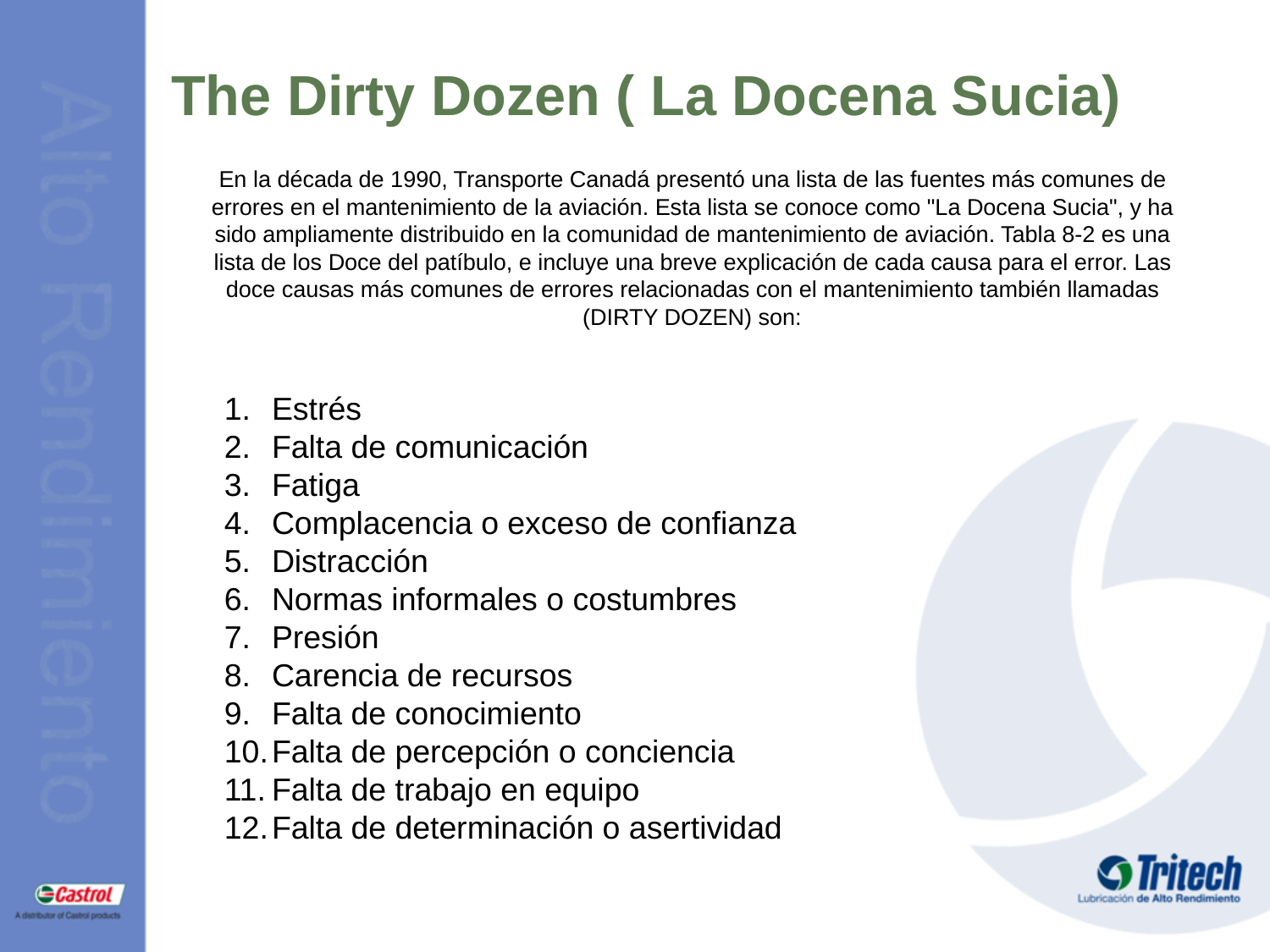

The Dirty Dozen ( La Docena Sucia)
En la década de 1990, Transporte Canadá presentó una lista de las fuentes más comunes de errores en el mantenimiento de la aviación. Esta lista se conoce como "La Docena Sucia", y ha sido ampliamente distribuido en la comunidad de mantenimiento de aviación. Tabla 8-2 es una lista de los Doce del patíbulo, e incluye una breve explicación de cada causa para el error. Las doce causas más comunes de errores relacionadas con el mantenimiento también llamadas (DIRTY DOZEN) son:
Estrés
Falta de comunicación
Fatiga
Complacencia o exceso de confianza
Distracción
Normas informales o costumbres
Presión
Carencia de recursos
Falta de conocimiento
Falta de percepción o conciencia
Falta de trabajo en equipo
Falta de determinación o asertividad